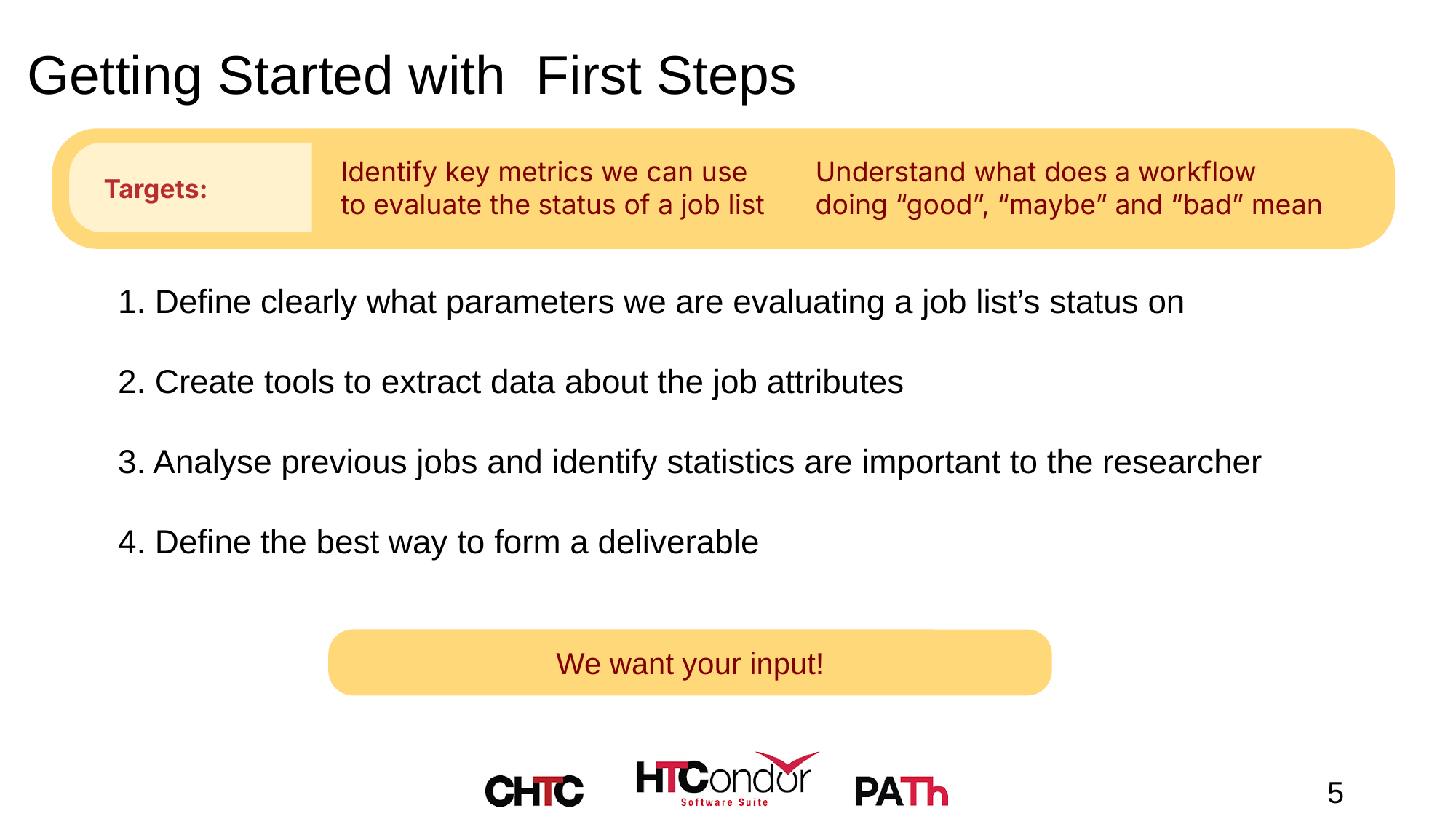

Getting Started with  First Steps

 Initial Plan
Identify key metrics we can use to evaluate the status of a job list

Understand what does a workflow doing “good”, “maybe” and “bad” mean
Targets:
1. Define clearly what parameters we are evaluating a job list’s status on

2. Create tools to extract data about the job attributes

3. Analyse previous jobs and identify statistics are important to the researcher

4. Define the best way to form a deliverable
We want your input!
5